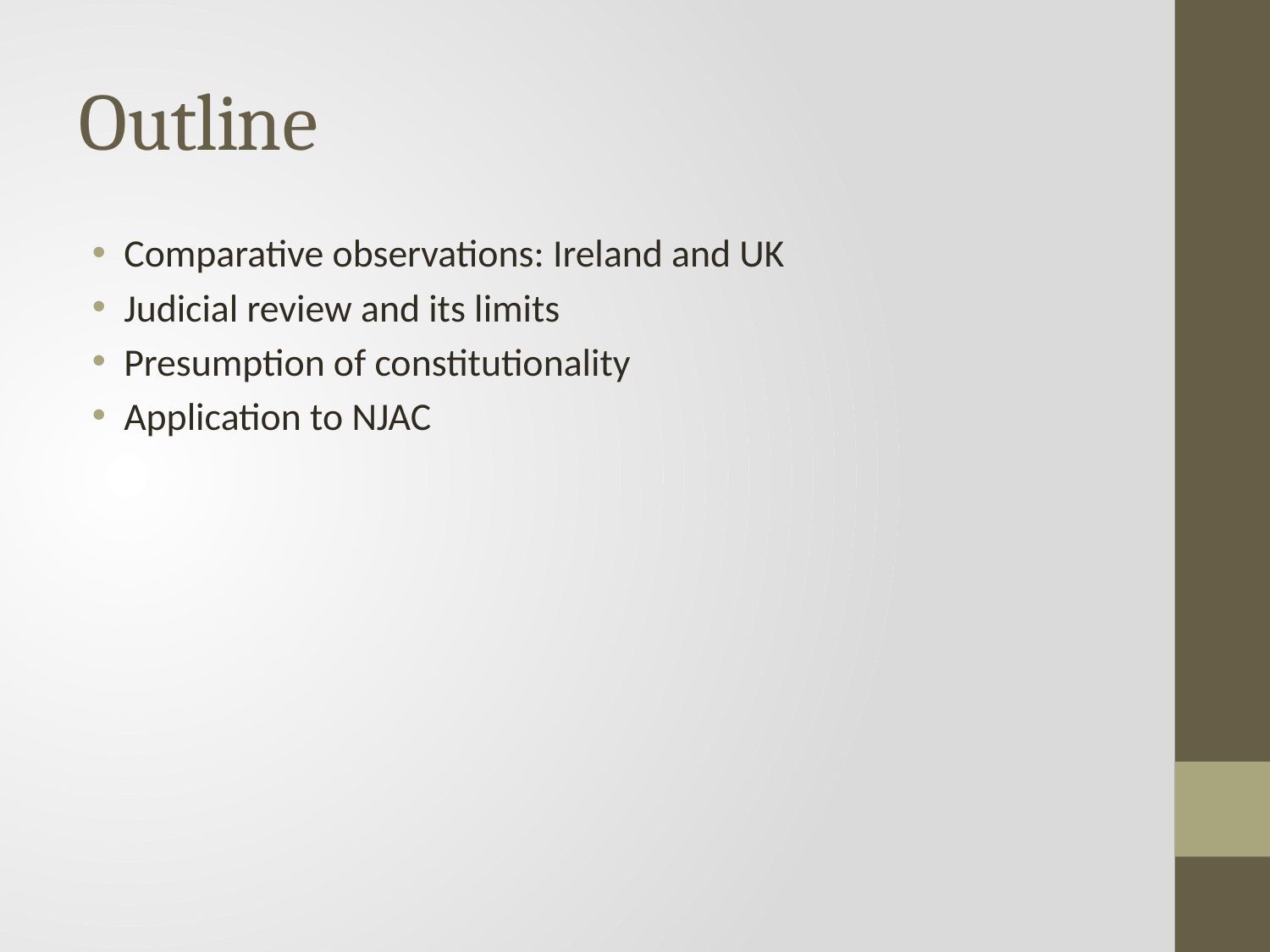

# Outline
Comparative observations: Ireland and UK
Judicial review and its limits
Presumption of constitutionality
Application to NJAC